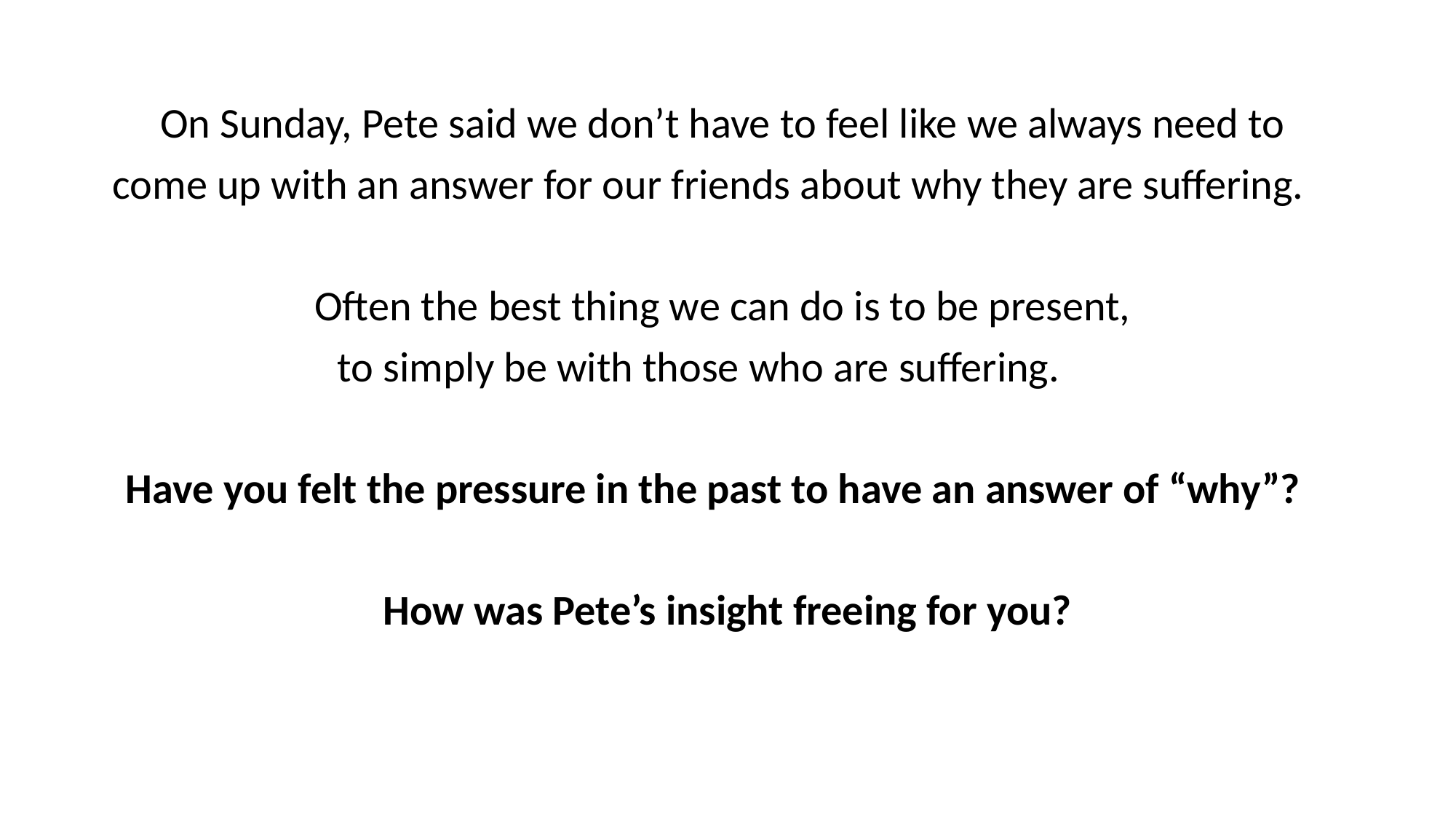

On Sunday, Pete said we don’t have to feel like we always need to
come up with an answer for our friends about why they are suffering.

Often the best thing we can do is to be present,
to simply be with those who are suffering.

Have you felt the pressure in the past to have an answer of “why”?

How was Pete’s insight freeing for you?